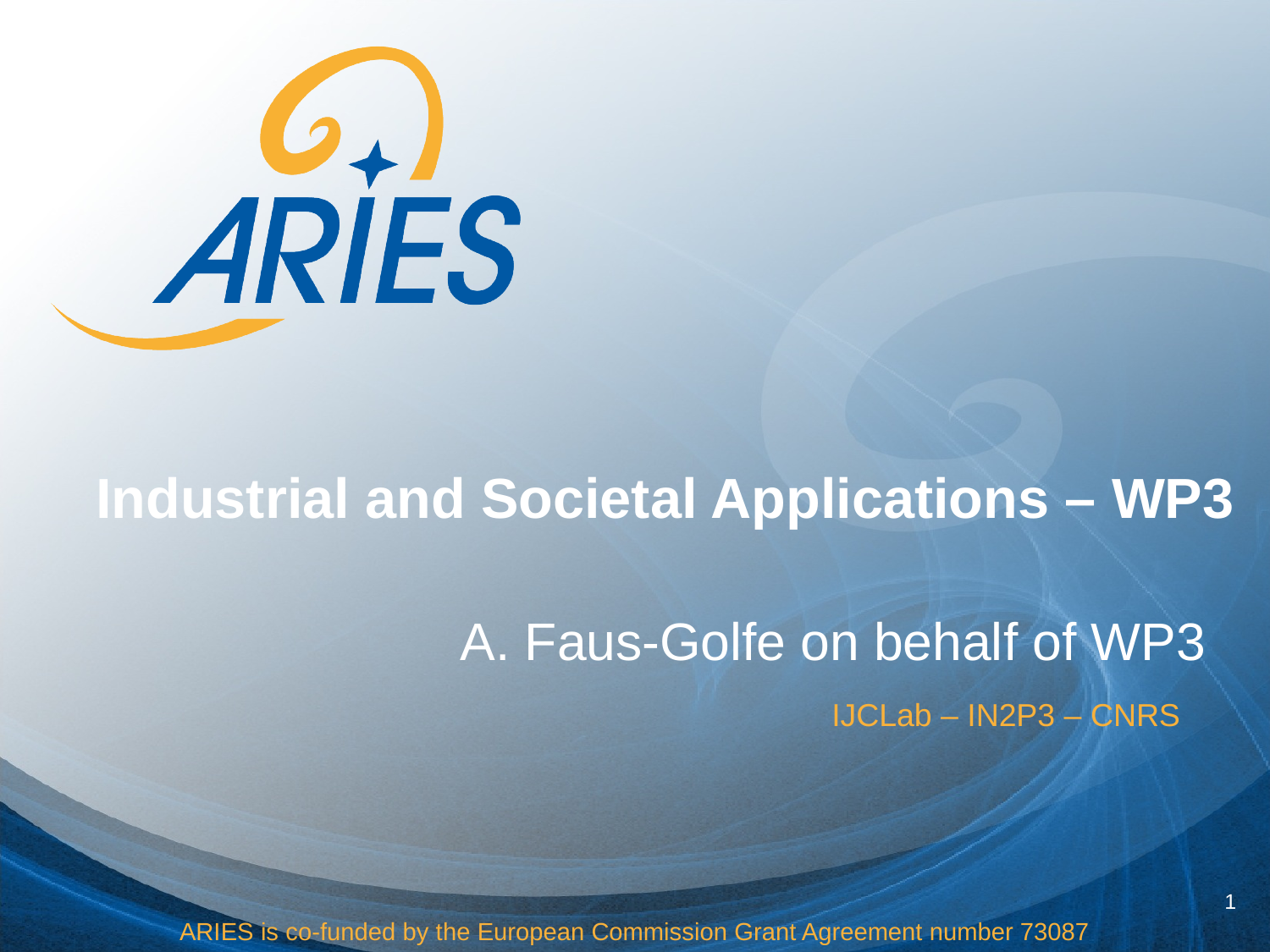

Industrial and Societal Applications – WP3
A. Faus-Golfe on behalf of WP3
IJCLab – IN2P3 – CNRS
1